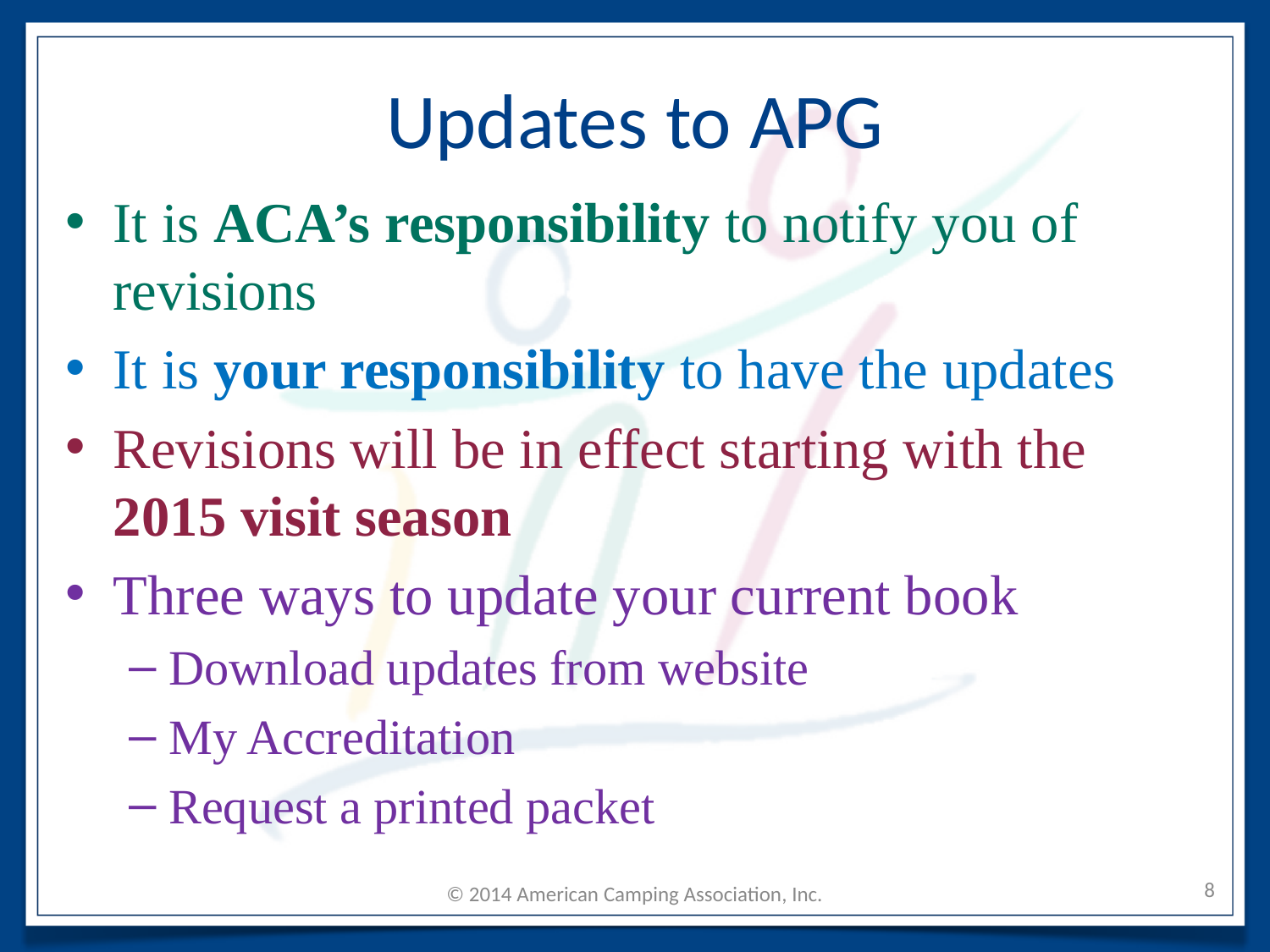

# Updates to APG
It is ACA’s responsibility to notify you of revisions
It is your responsibility to have the updates
Revisions will be in effect starting with the
2015 visit season
Three ways to update your current book
Download updates from website
My Accreditation
Request a printed packet
8
© 2014 American Camping Association, Inc.